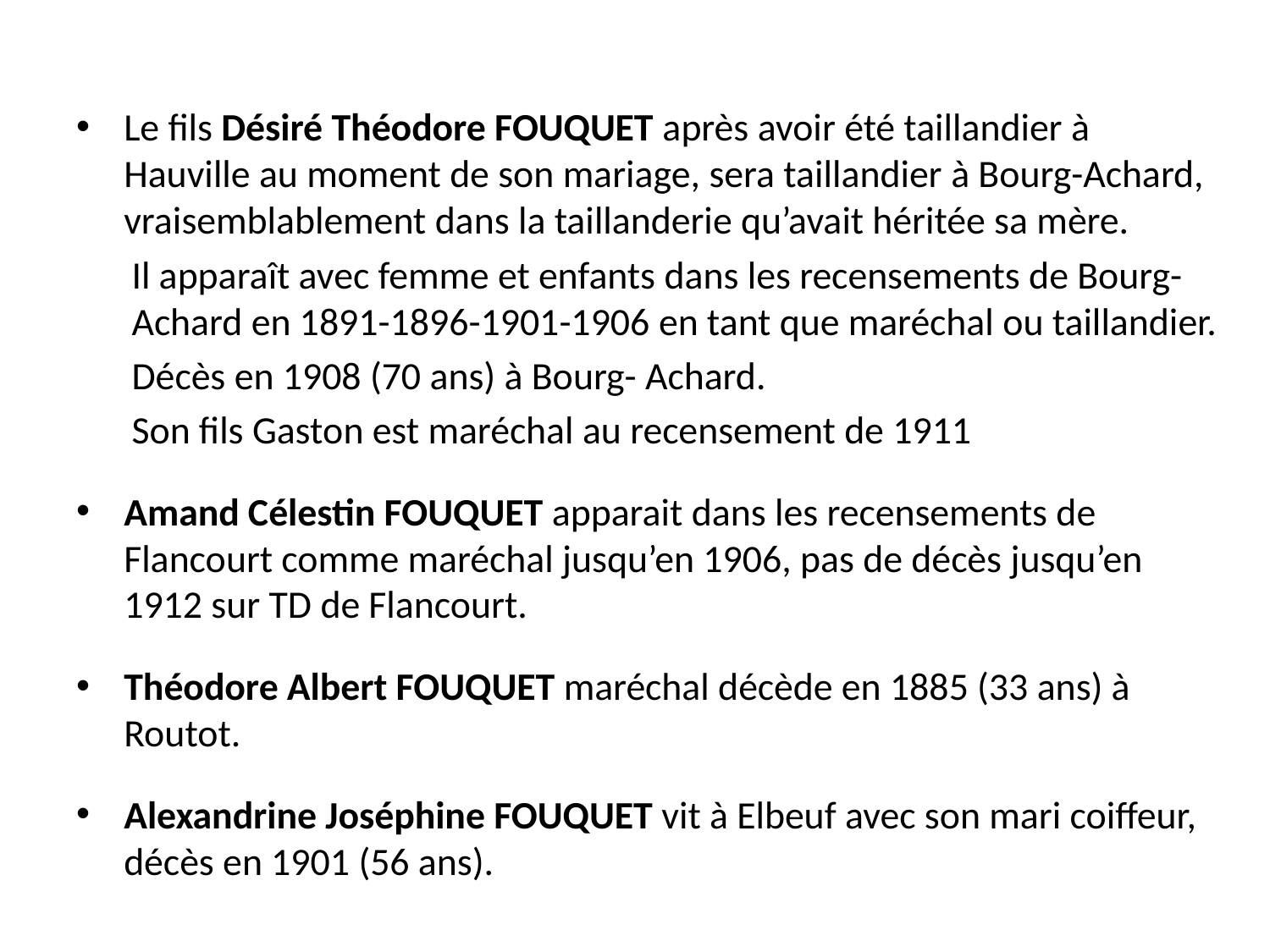

Le fils Désiré Théodore FOUQUET après avoir été taillandier à Hauville au moment de son mariage, sera taillandier à Bourg-Achard, vraisemblablement dans la taillanderie qu’avait héritée sa mère.
Il apparaît avec femme et enfants dans les recensements de Bourg-Achard en 1891-1896-1901-1906 en tant que maréchal ou taillandier.
Décès en 1908 (70 ans) à Bourg- Achard.
Son fils Gaston est maréchal au recensement de 1911

Amand Célestin FOUQUET apparait dans les recensements de Flancourt comme maréchal jusqu’en 1906, pas de décès jusqu’en 1912 sur TD de Flancourt.

Théodore Albert FOUQUET maréchal décède en 1885 (33 ans) à Routot.

Alexandrine Joséphine FOUQUET vit à Elbeuf avec son mari coiffeur, décès en 1901 (56 ans).